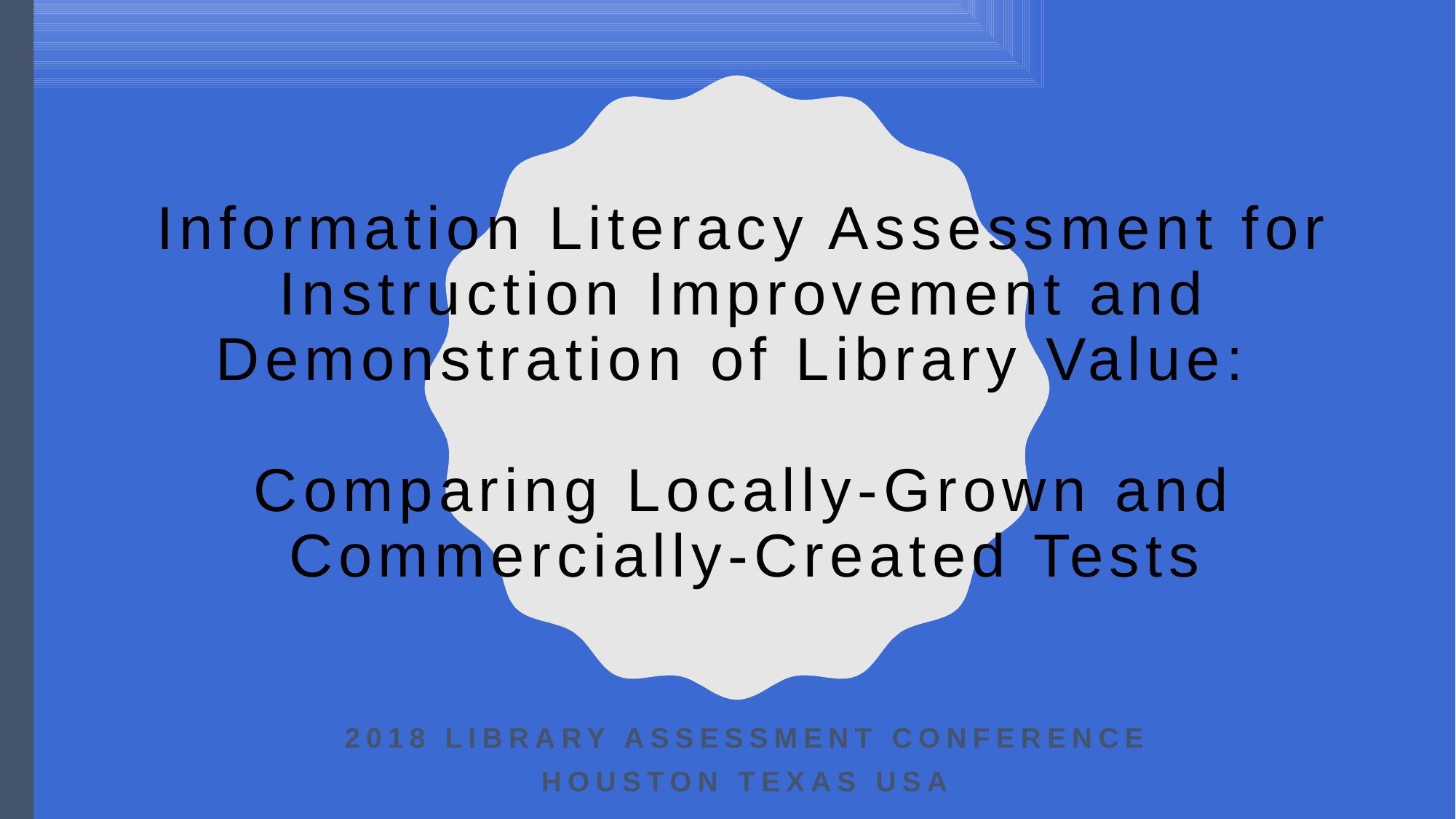

# Information Literacy Assessment for Instruction Improvement and Demonstration of Library Value: Comparing Locally-Grown and Commercially-Created Tests
2018 Library Assessment Conference
Houston Texas USA